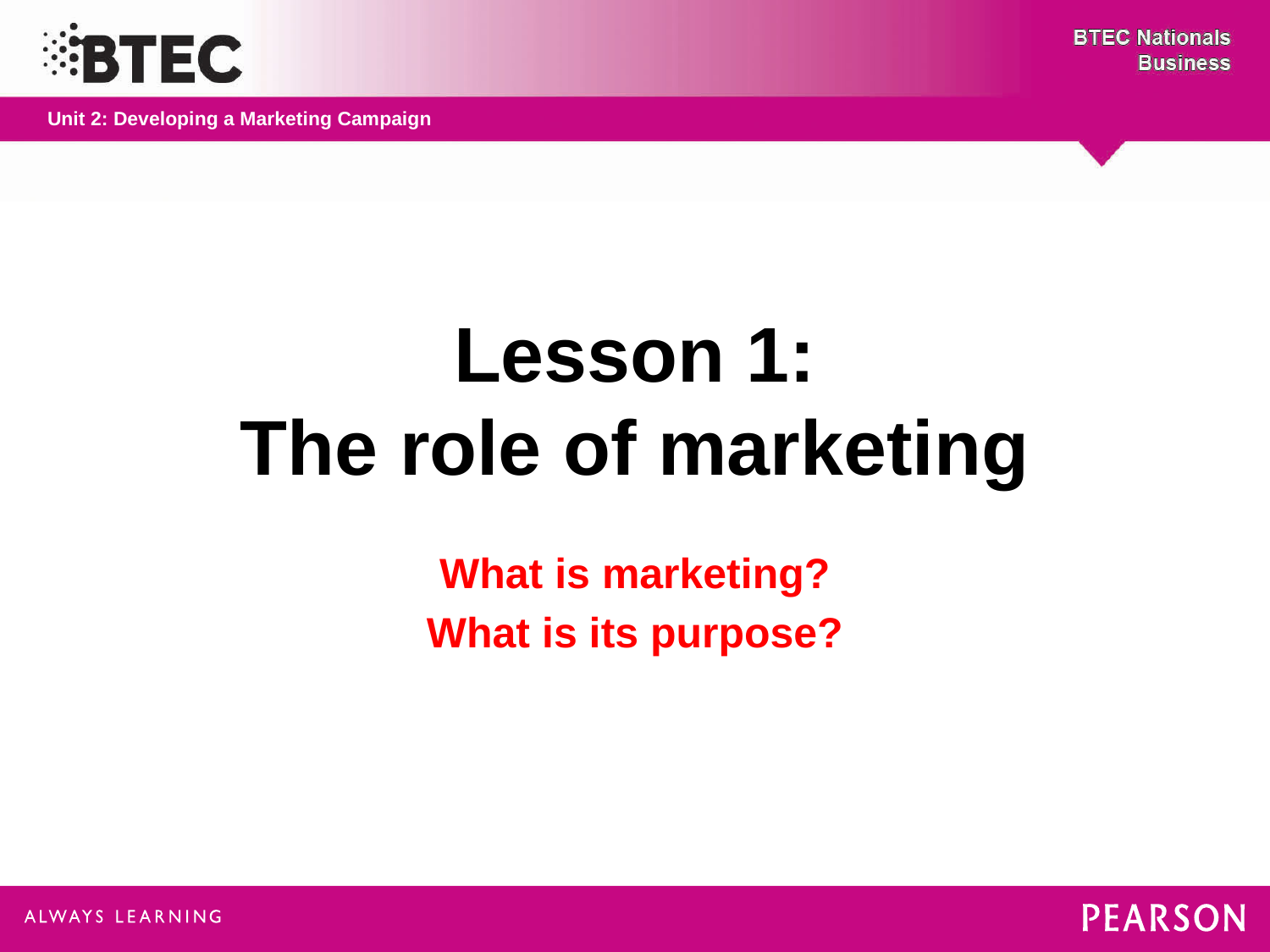

# Lesson 1: The role of marketing
What is marketing?
What is its purpose?